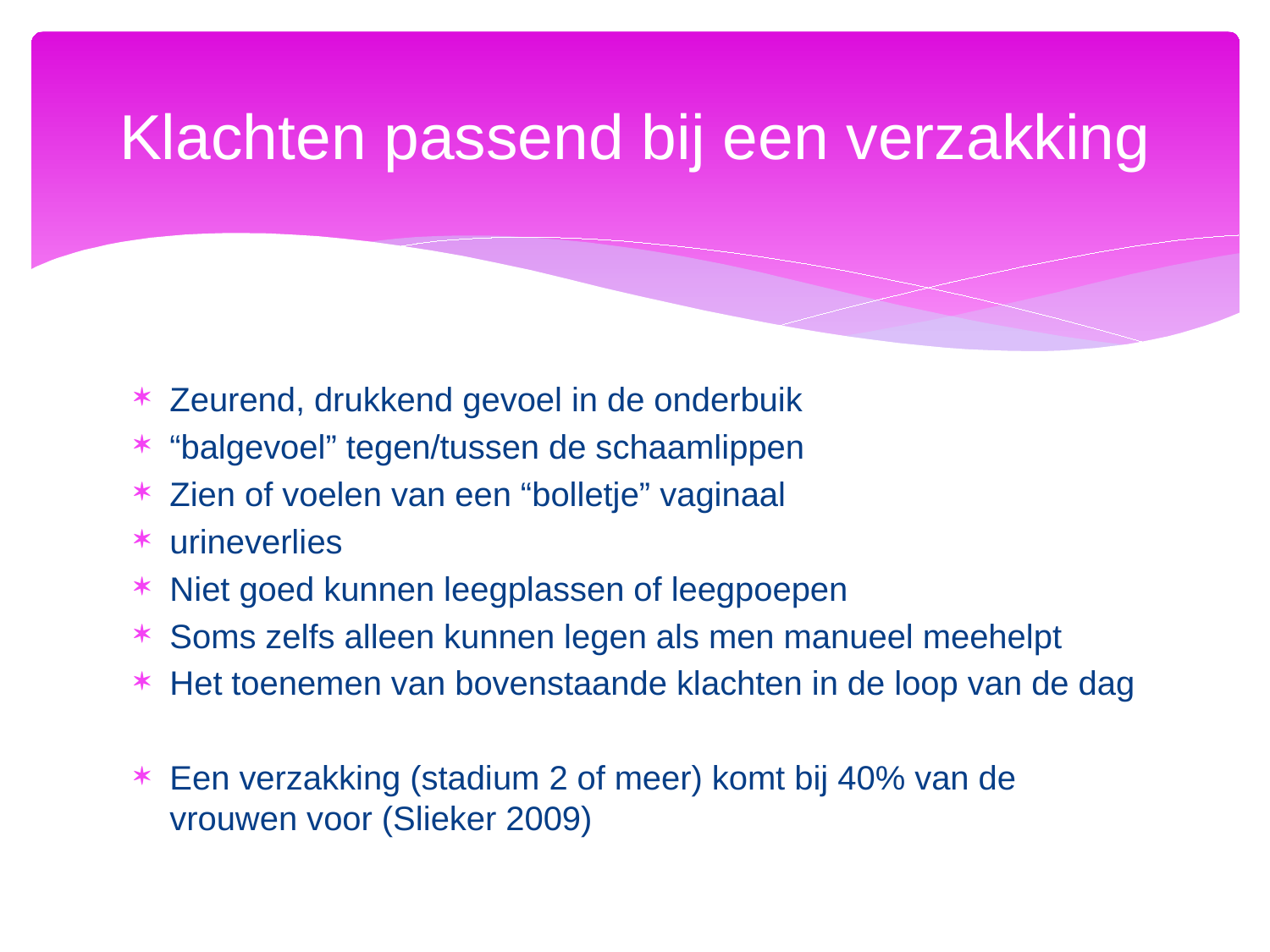

# Klachten passend bij een verzakking
Zeurend, drukkend gevoel in de onderbuik
“balgevoel” tegen/tussen de schaamlippen
Zien of voelen van een “bolletje” vaginaal
urineverlies
Niet goed kunnen leegplassen of leegpoepen
Soms zelfs alleen kunnen legen als men manueel meehelpt
Het toenemen van bovenstaande klachten in de loop van de dag

Een verzakking (stadium 2 of meer) komt bij 40% van de vrouwen voor (Slieker 2009)